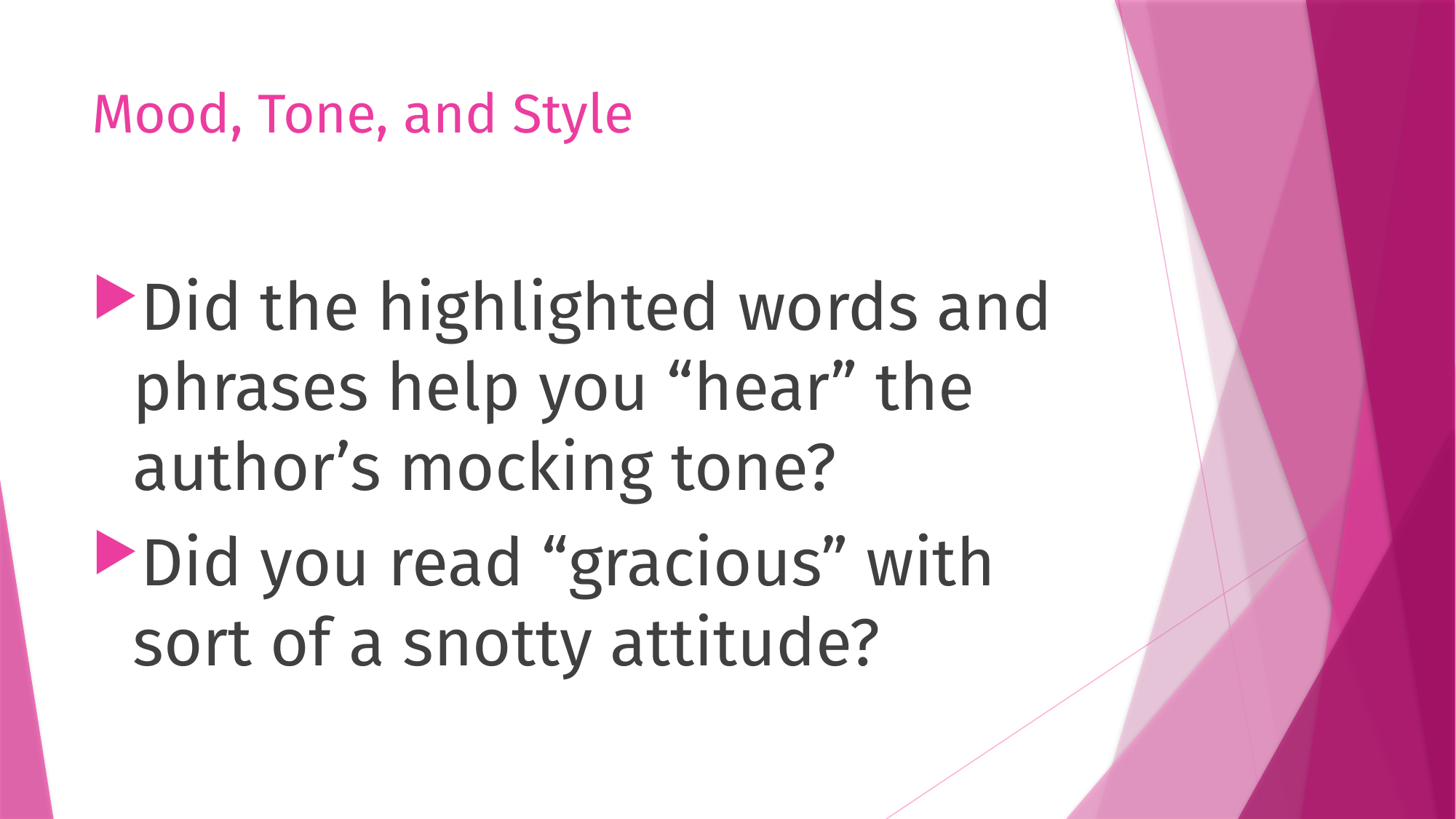

# Mood, Tone, and Style
Did the highlighted words and phrases help you “hear” the author’s mocking tone?
Did you read “gracious” with sort of a snotty attitude?